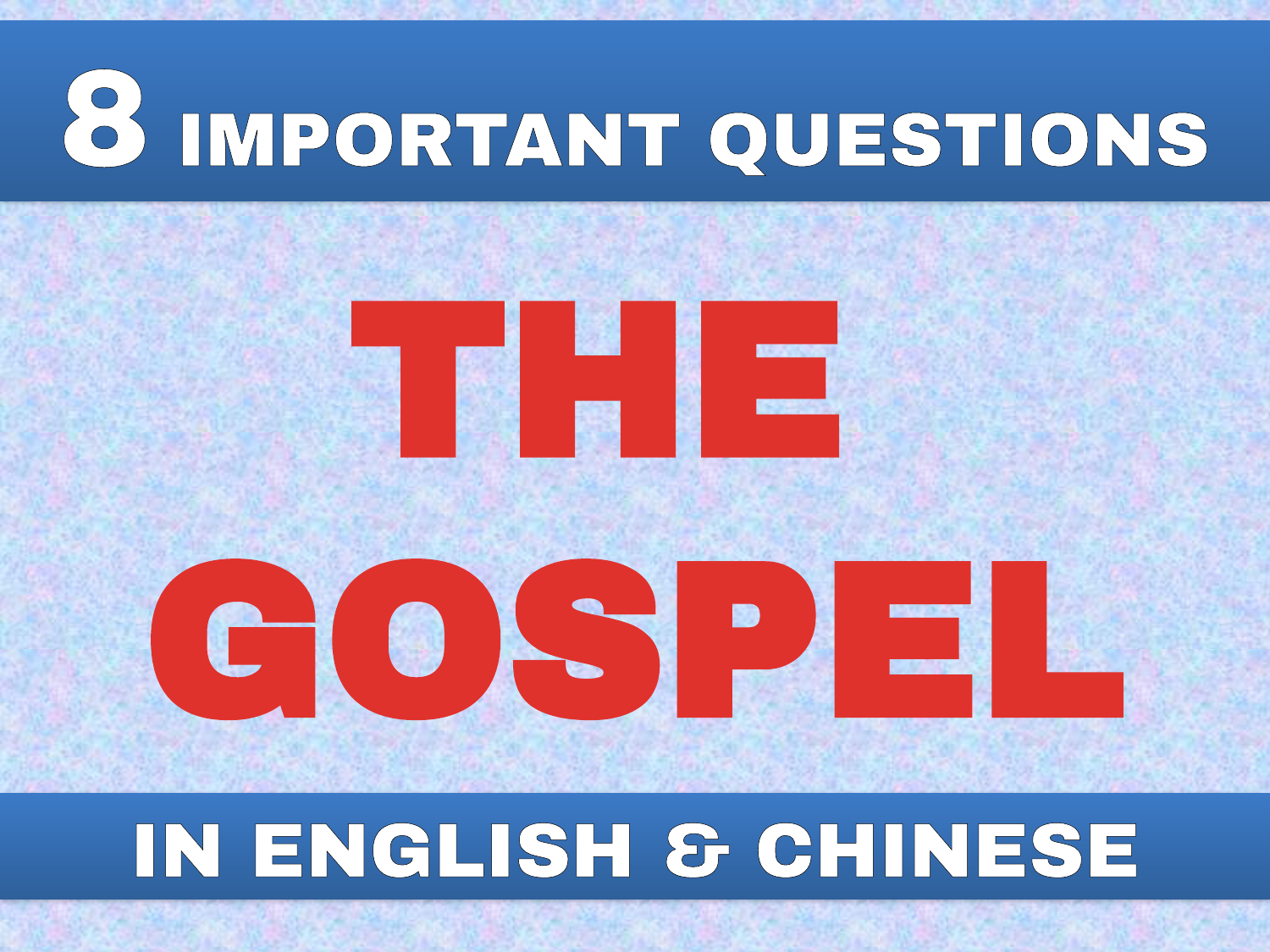

8 IMPORTANT QUESTIONS
# THE GOSPEL
IN ENGLISH & CHINESE